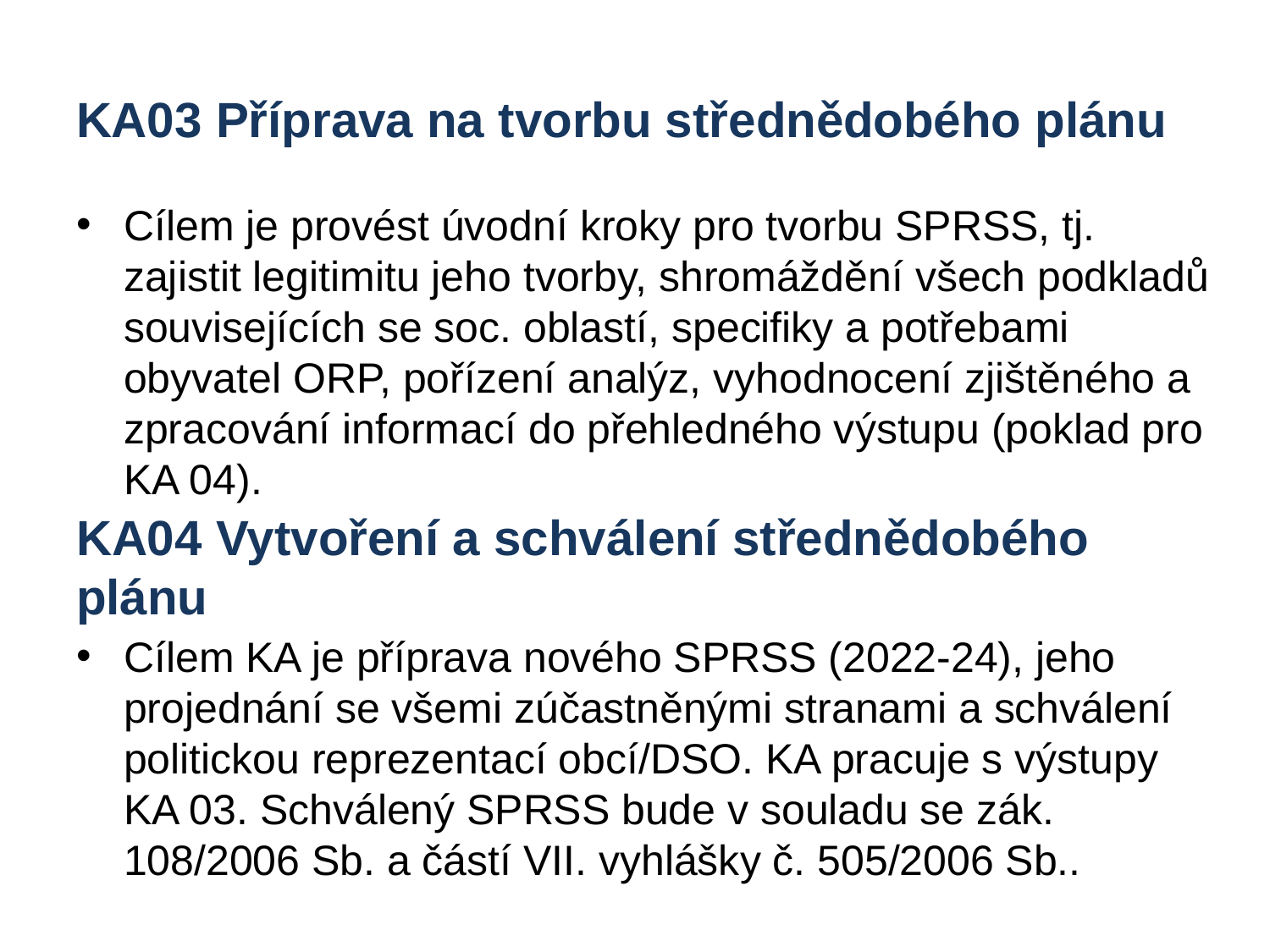

# KA03 Příprava na tvorbu střednědobého plánu
Cílem je provést úvodní kroky pro tvorbu SPRSS, tj. zajistit legitimitu jeho tvorby, shromáždění všech podkladů souvisejících se soc. oblastí, specifiky a potřebami obyvatel ORP, pořízení analýz, vyhodnocení zjištěného a zpracování informací do přehledného výstupu (poklad pro KA 04).

Cílem KA je příprava nového SPRSS (2022-24), jeho projednání se všemi zúčastněnými stranami a schválení politickou reprezentací obcí/DSO. KA pracuje s výstupy KA 03. Schválený SPRSS bude v souladu se zák. 108/2006 Sb. a částí VII. vyhlášky č. 505/2006 Sb..

KA04 Vytvoření a schválení střednědobého plánu